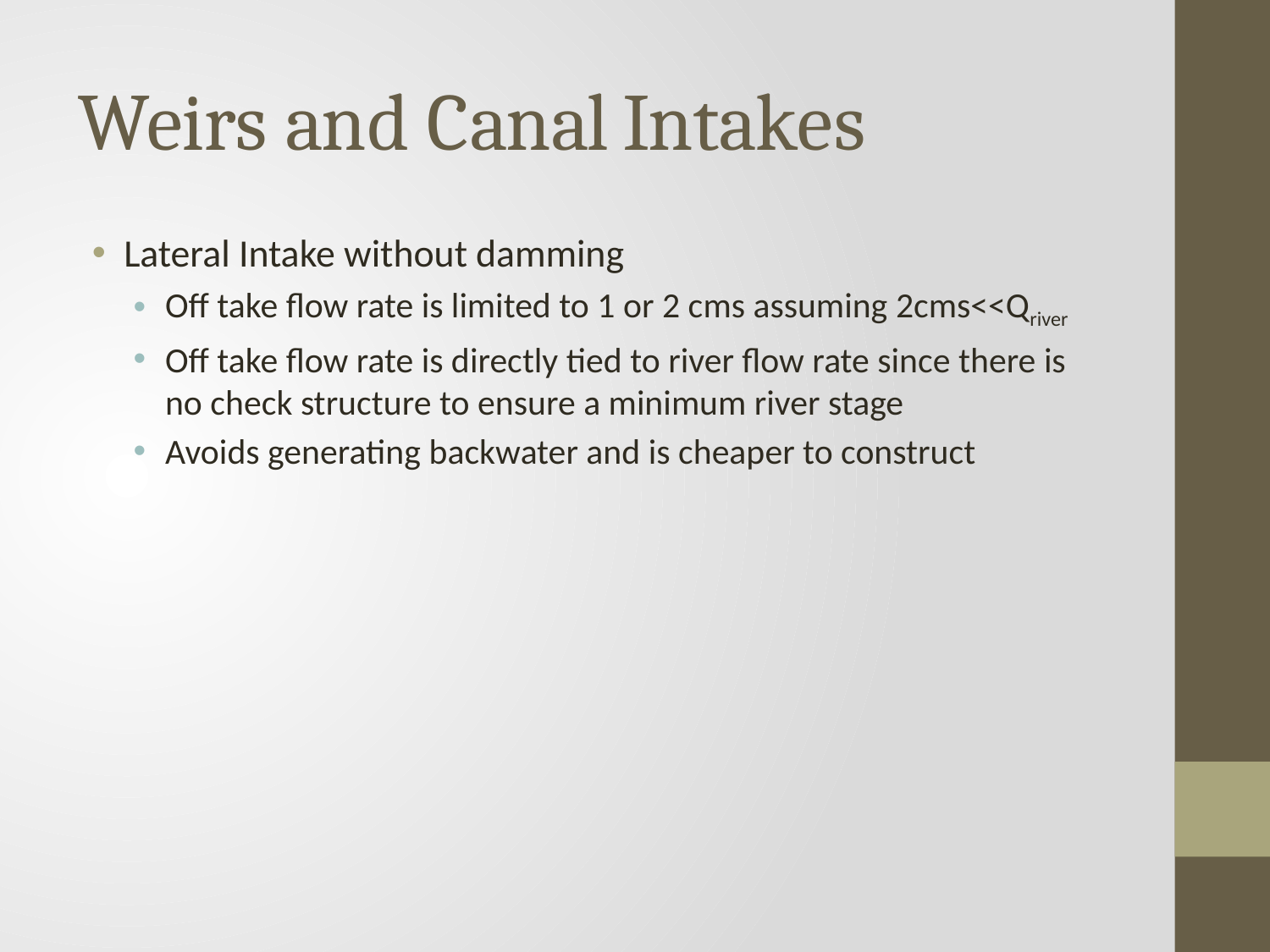

# Weirs and Canal Intakes
Lateral Intake without damming
Off take flow rate is limited to 1 or 2 cms assuming 2cms<<Qriver
Off take flow rate is directly tied to river flow rate since there is no check structure to ensure a minimum river stage
Avoids generating backwater and is cheaper to construct